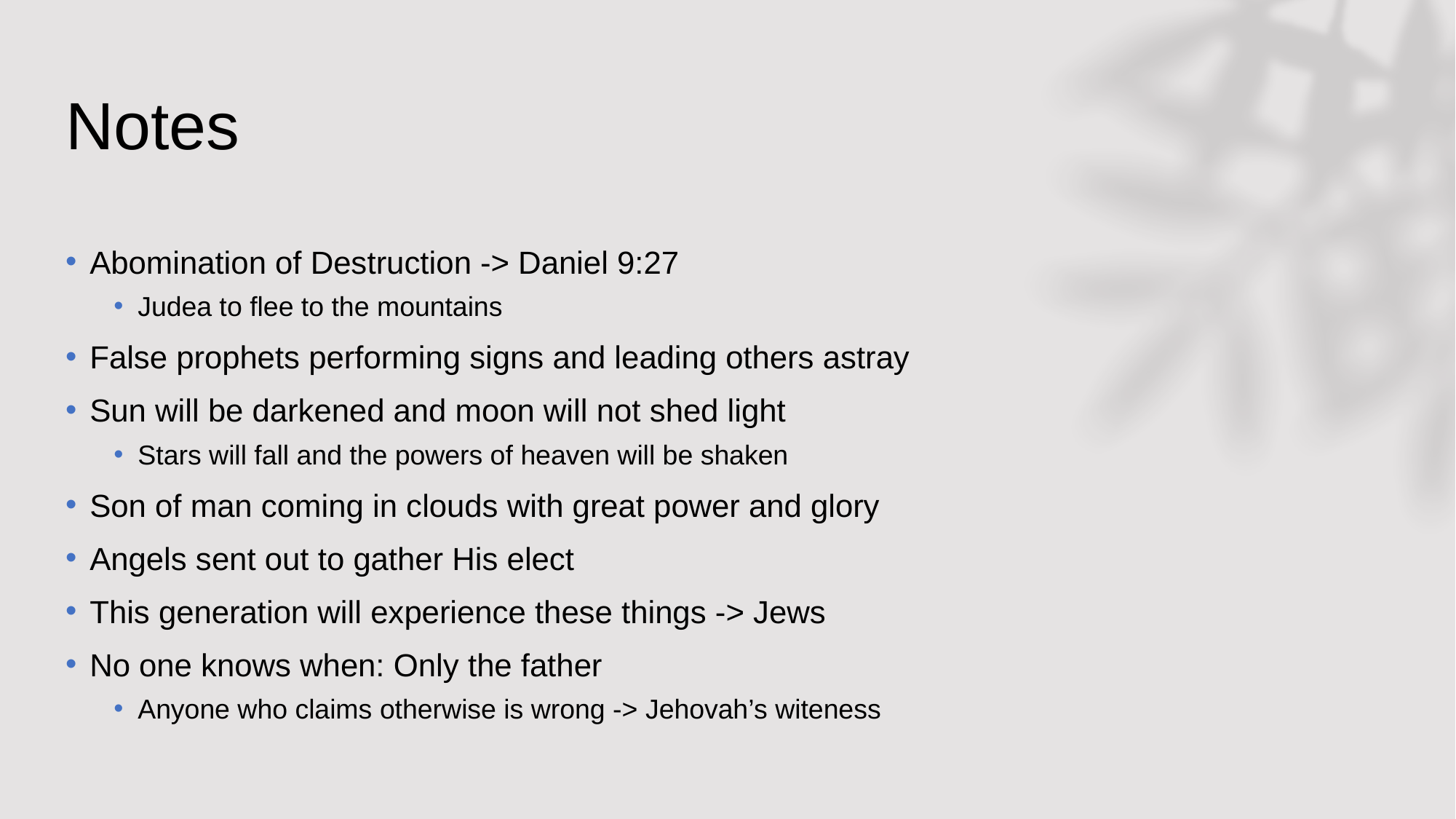

# Notes
Abomination of Destruction -> Daniel 9:27
Judea to flee to the mountains
False prophets performing signs and leading others astray
Sun will be darkened and moon will not shed light
Stars will fall and the powers of heaven will be shaken
Son of man coming in clouds with great power and glory
Angels sent out to gather His elect
This generation will experience these things -> Jews
No one knows when: Only the father
Anyone who claims otherwise is wrong -> Jehovah’s witeness